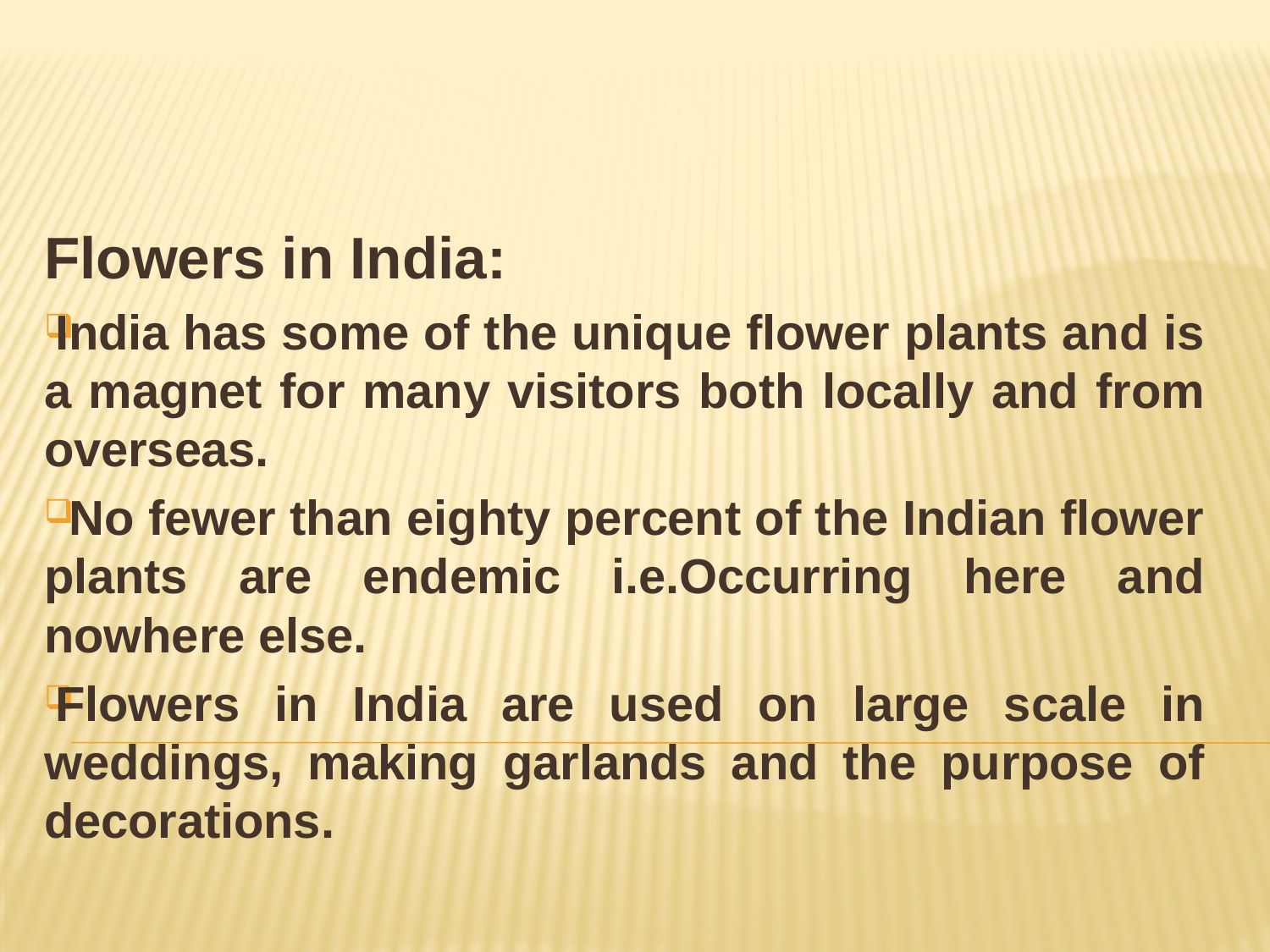

Flowers in India:
India has some of the unique flower plants and is a magnet for many visitors both locally and from overseas.
 No fewer than eighty percent of the Indian flower plants are endemic i.e.Occurring here and nowhere else.
Flowers in India are used on large scale in weddings, making garlands and the purpose of decorations.